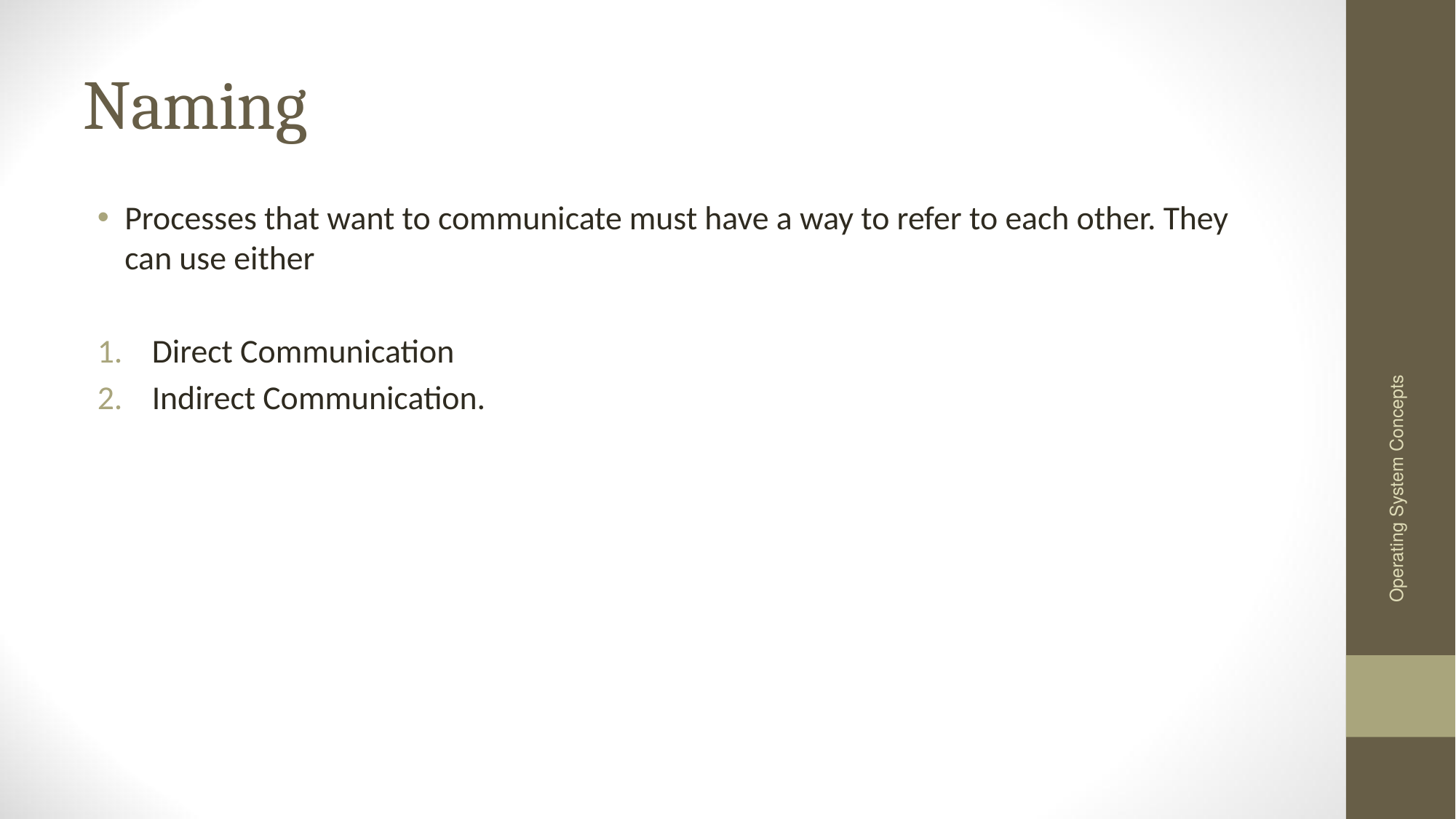

# Naming
Processes that want to communicate must have a way to refer to each other. They can use either

Direct Communication
Indirect Communication.

Operating System Concepts